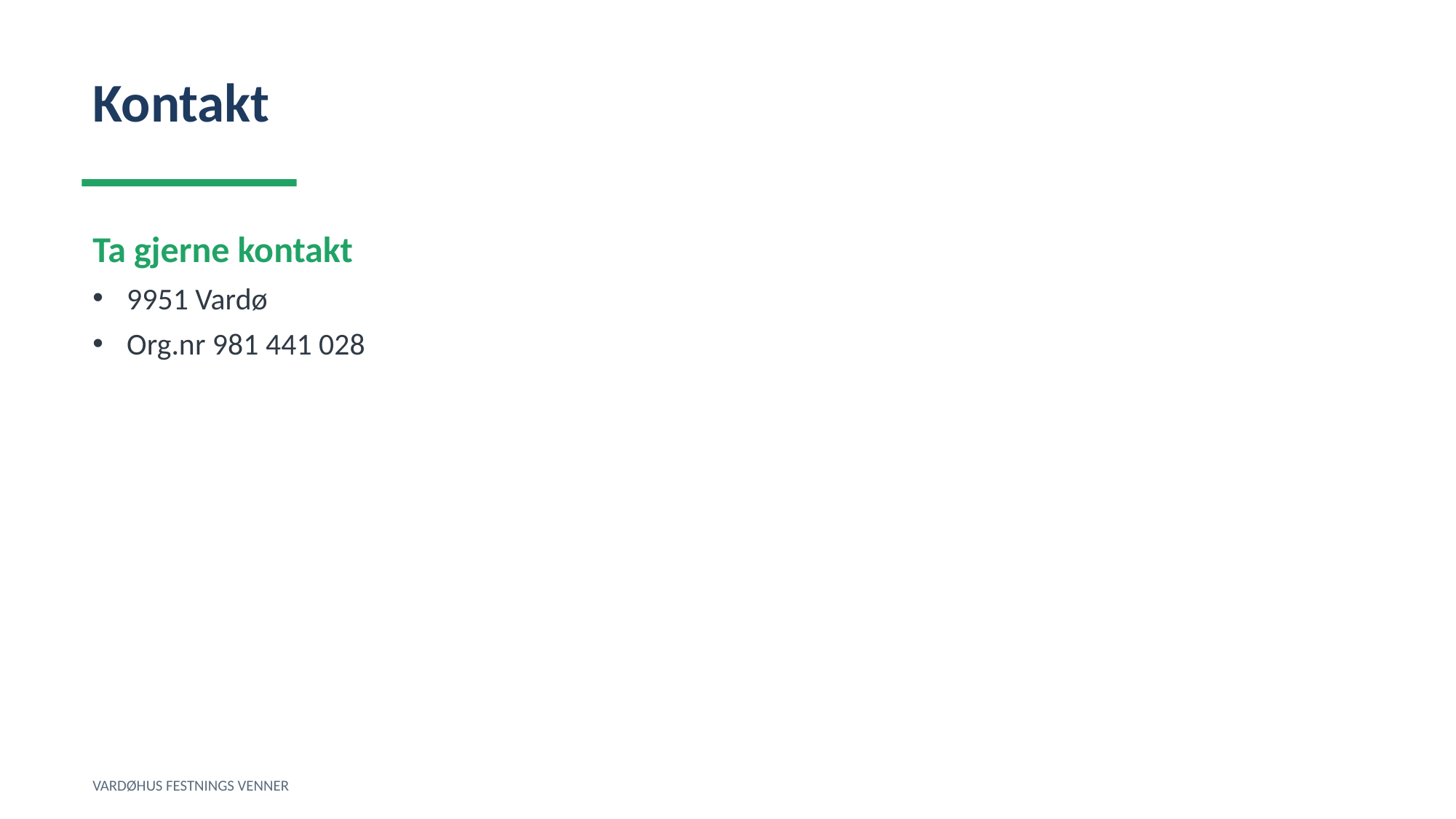

Kontakt

Ta gjerne kontakt
9951 Vardø
Org.nr 981 441 028
VARDØHUS FESTNINGS VENNER